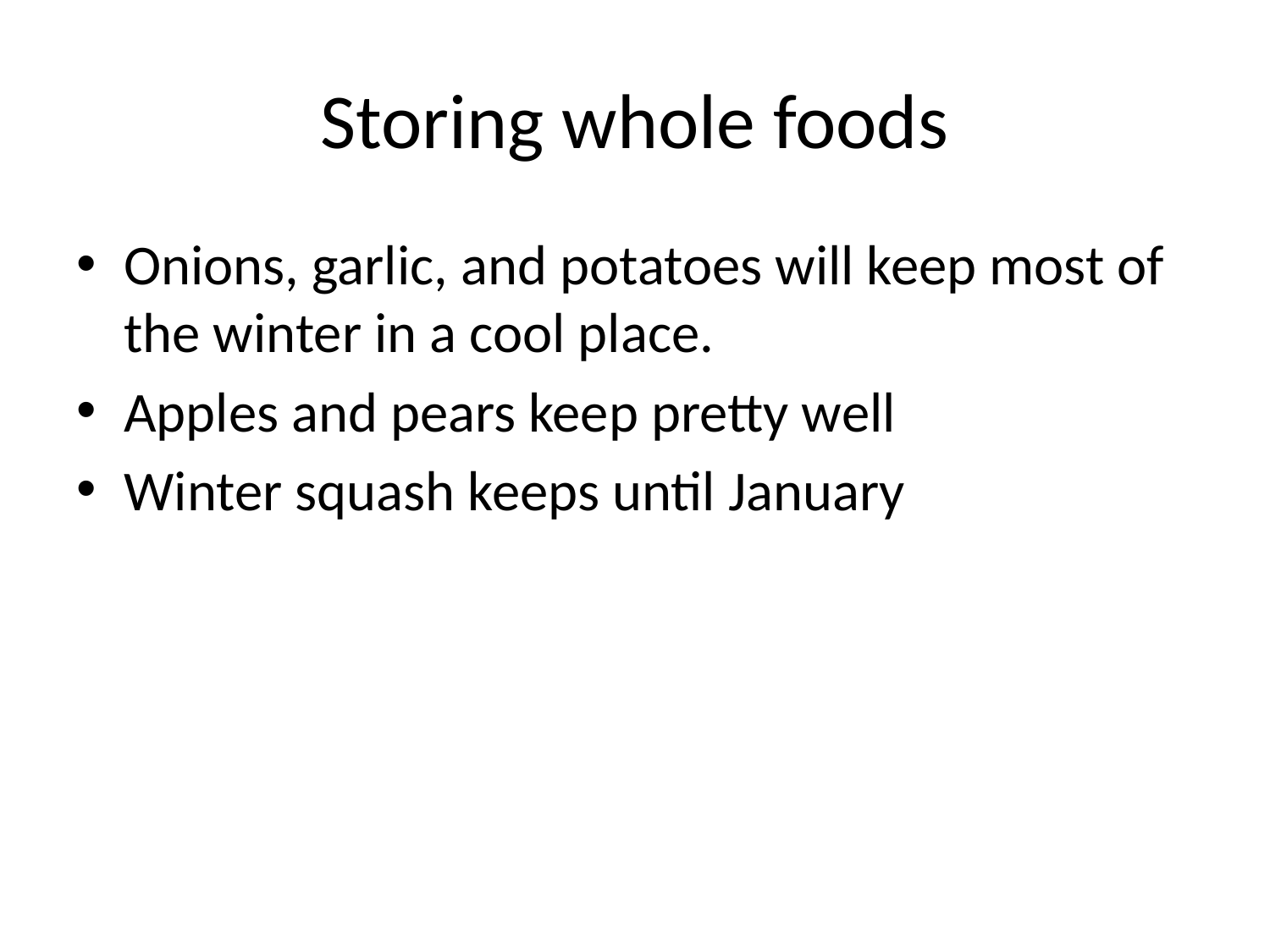

# Storing whole foods
Onions, garlic, and potatoes will keep most of the winter in a cool place.
Apples and pears keep pretty well
Winter squash keeps until January